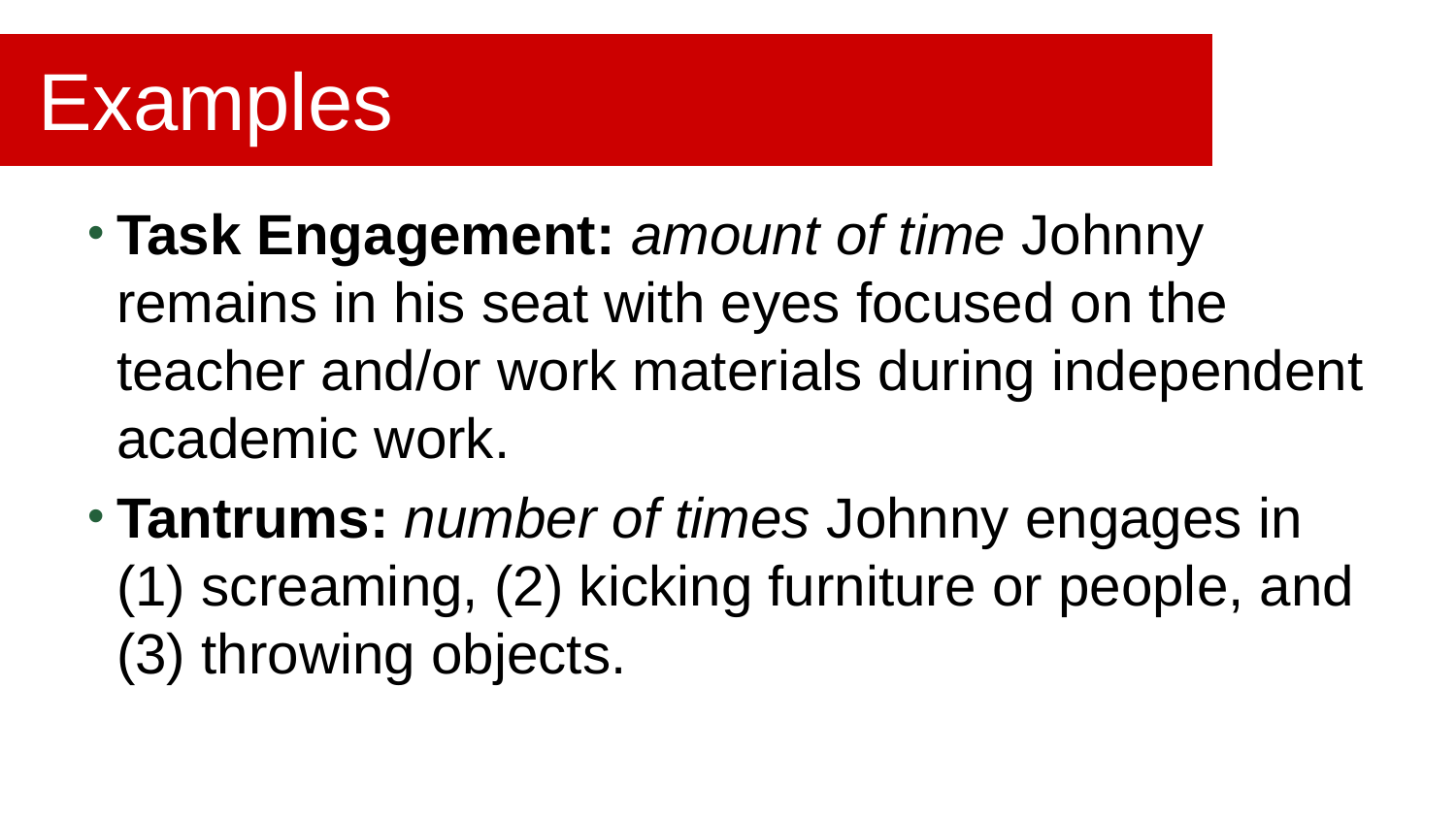

# Examples
Task Engagement: amount of time Johnny remains in his seat with eyes focused on the teacher and/or work materials during independent academic work.
Tantrums: number of times Johnny engages in (1) screaming, (2) kicking furniture or people, and (3) throwing objects.